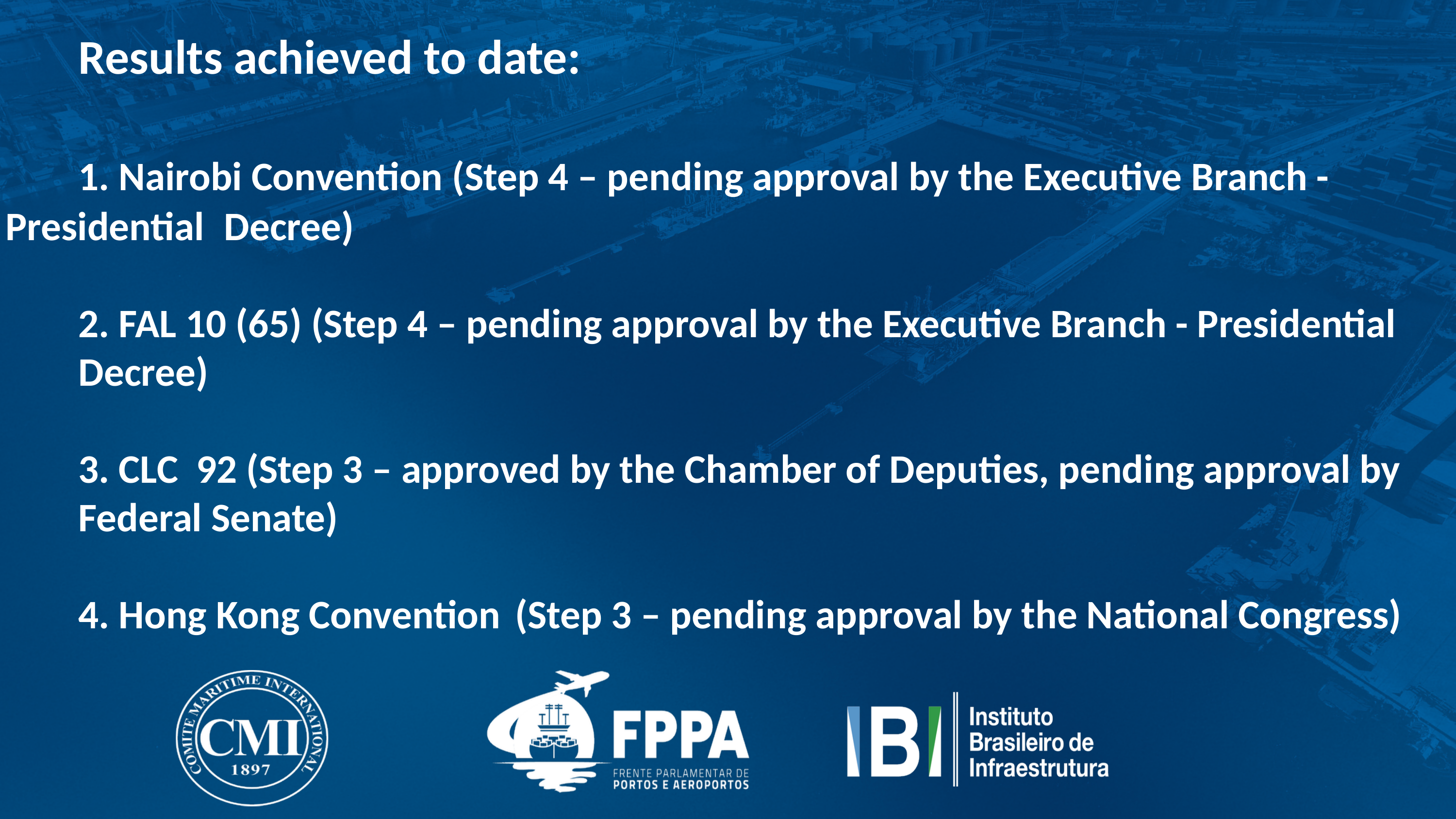

Results achieved to date:

	1. Nairobi Convention (Step 4 – pending approval by the Executive Branch - 	Presidential 	Decree)

	2. FAL 10 (65) (Step 4 – pending approval by the Executive Branch - Presidential 	Decree)

	3. CLC  92 (Step 3 – approved by the Chamber of Deputies, pending approval by 	Federal Senate)

	4. Hong Kong Convention 	(Step 3 – pending approval by the National Congress)